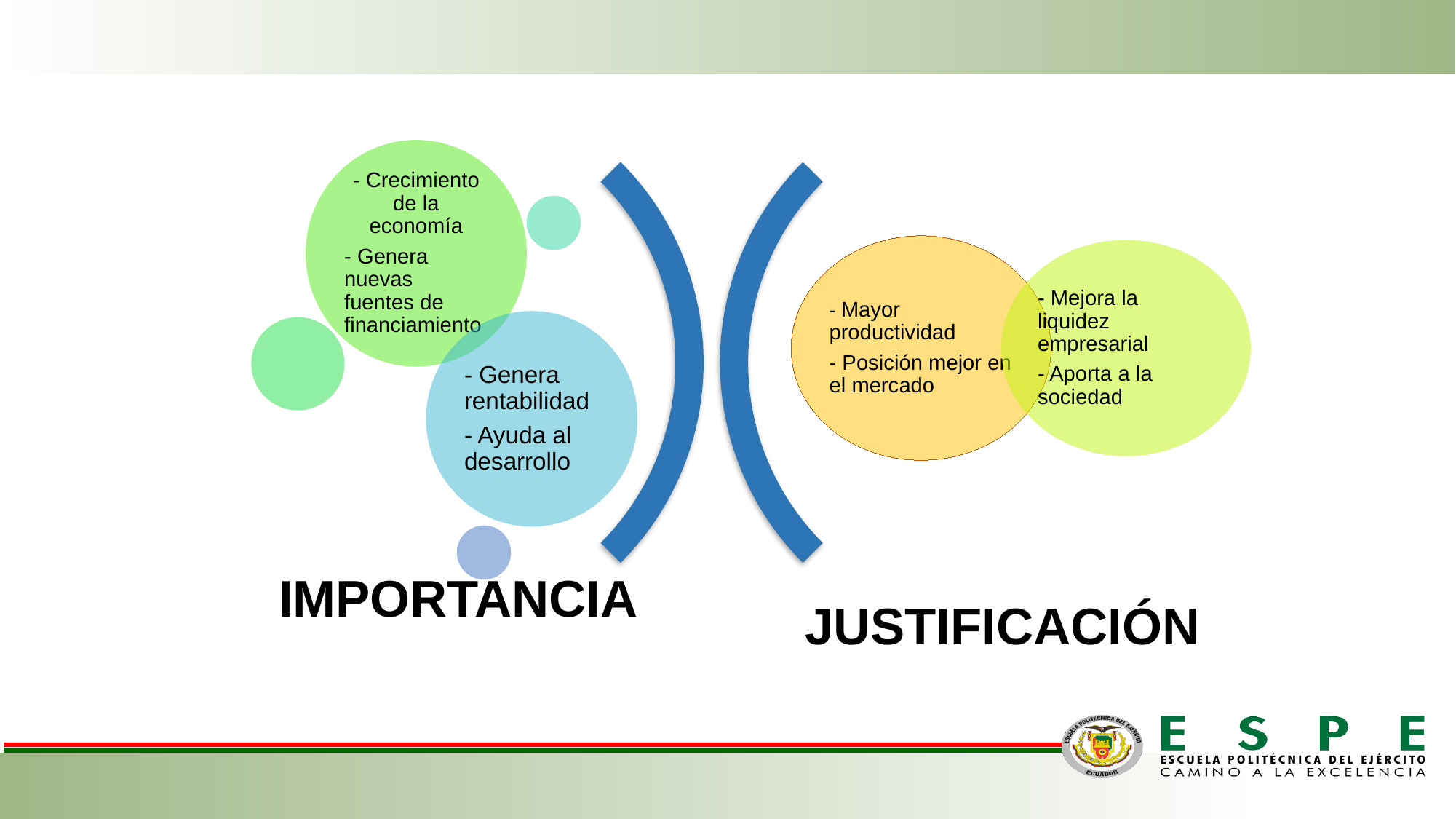

JUSTIFICACIÓN
- Mayor productividad
- Posición mejor en el mercado
- Mejora la     liquidez empresarial
- Aporta a la sociedad
- Crecimiento de la economía
- Genera nuevas fuentes de financiamiento
- Genera rentabilidad
- Ayuda al desarrollo
IMPORTANCIA